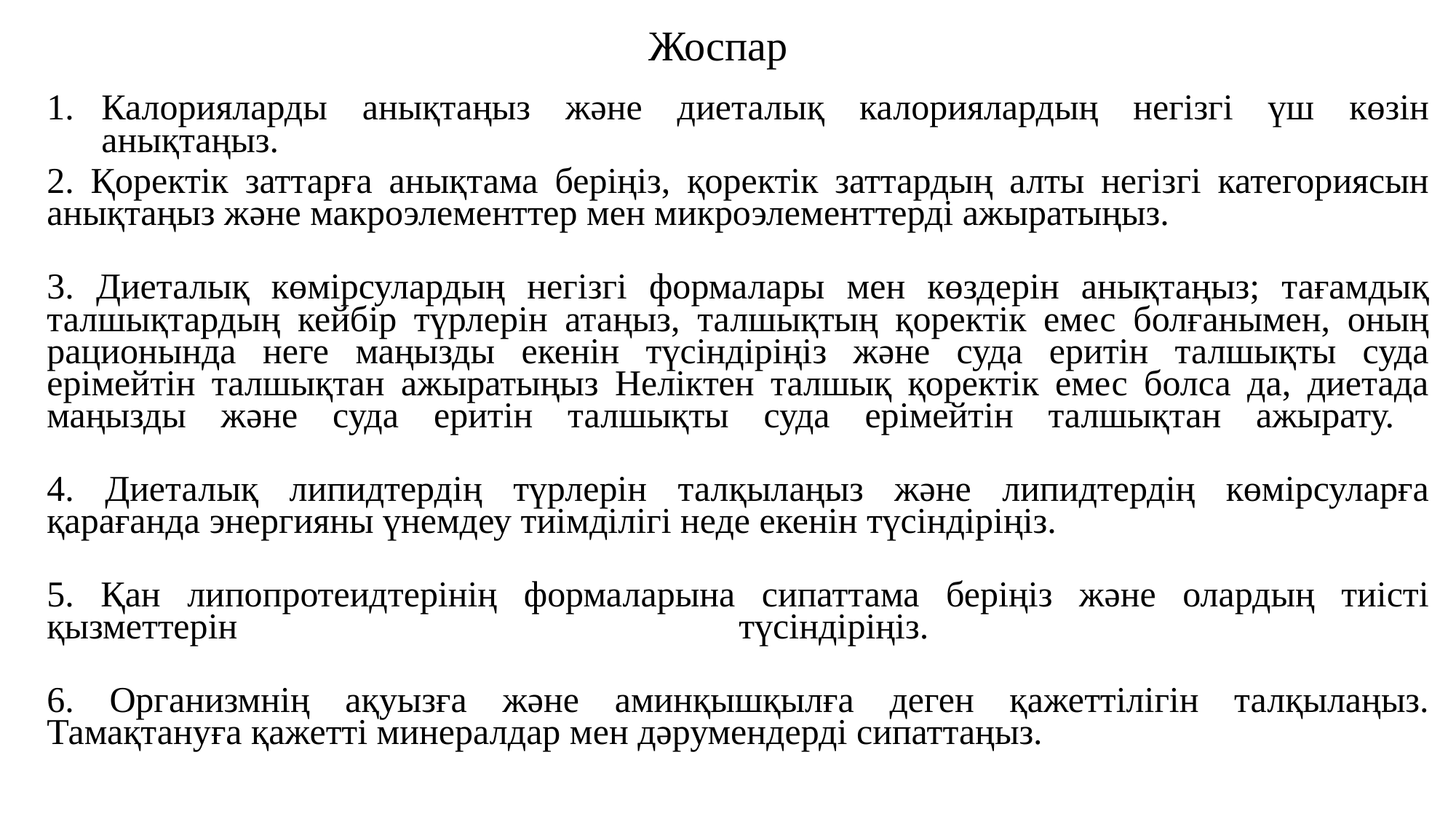

# Жоспар
Калорияларды анықтаңыз және диеталық калориялардың негізгі үш көзін анықтаңыз.
2. Қоректік заттарға анықтама беріңіз, қоректік заттардың алты негізгі категориясын анықтаңыз және макроэлементтер мен микроэлементтерді ажыратыңыз.
3. Диеталық көмірсулардың негізгі формалары мен көздерін анықтаңыз; тағамдық талшықтардың кейбір түрлерін атаңыз, талшықтың қоректік емес болғанымен, оның рационында неге маңызды екенін түсіндіріңіз және суда еритін талшықты суда ерімейтін талшықтан ажыратыңыз Неліктен талшық қоректік емес болса да, диетада маңызды және суда еритін талшықты суда ерімейтін талшықтан ажырату.
4. Диеталық липидтердің түрлерін талқылаңыз және липидтердің көмірсуларға қарағанда энергияны үнемдеу тиімділігі неде екенін түсіндіріңіз.
5. Қан липопротеидтерінің формаларына сипаттама беріңіз және олардың тиісті қызметтерін түсіндіріңіз.
6. Организмнің ақуызға және аминқышқылға деген қажеттілігін талқылаңыз. Тамақтануға қажетті минералдар мен дәрумендерді сипаттаңыз.